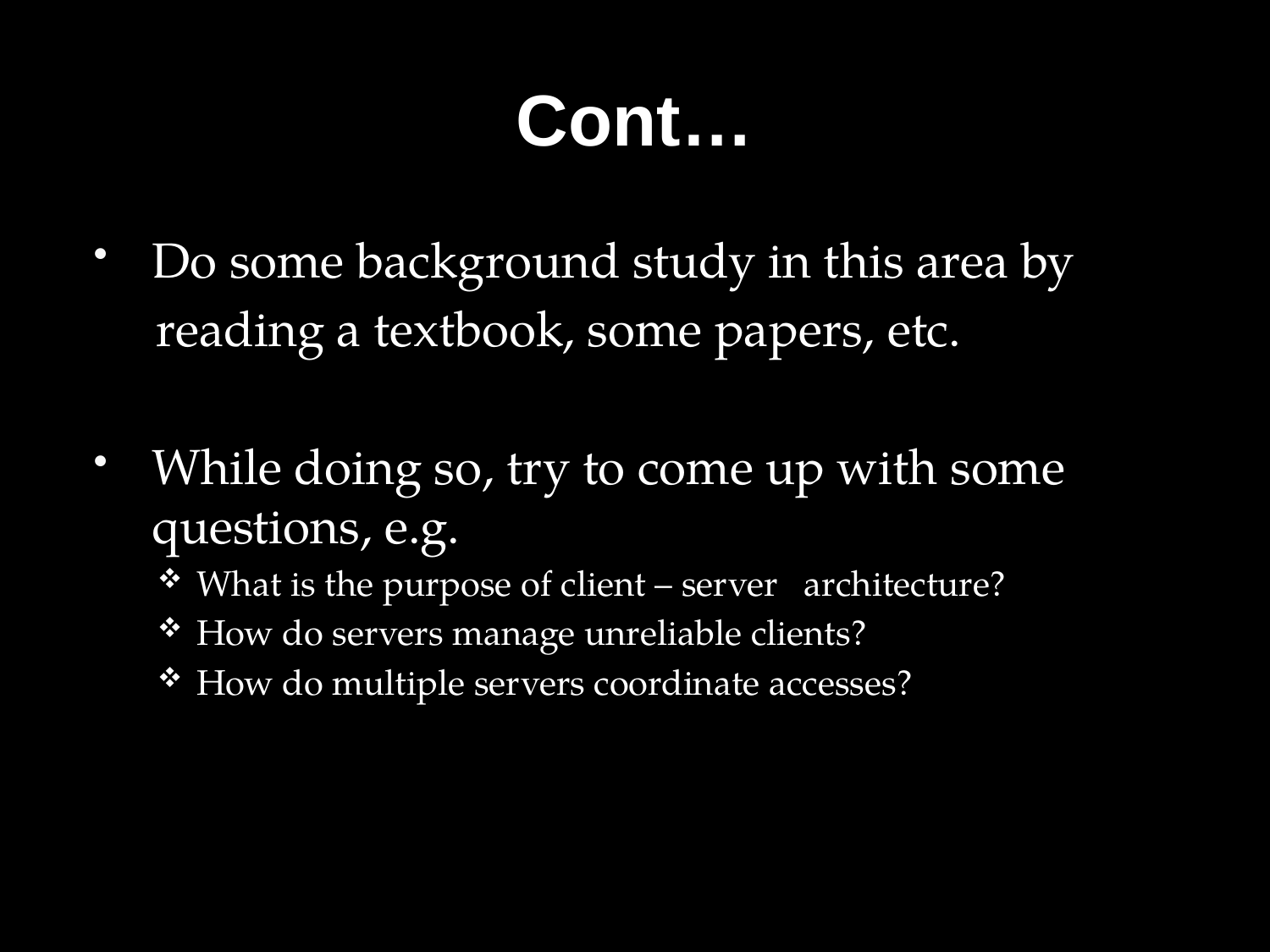

# Cont…
Do some background study in this area by
     reading a textbook, some papers, etc.

While doing so, try to come up with some questions, e.g.
What is the purpose of client – server   architecture?
How do servers manage unreliable clients?
How do multiple servers coordinate accesses?